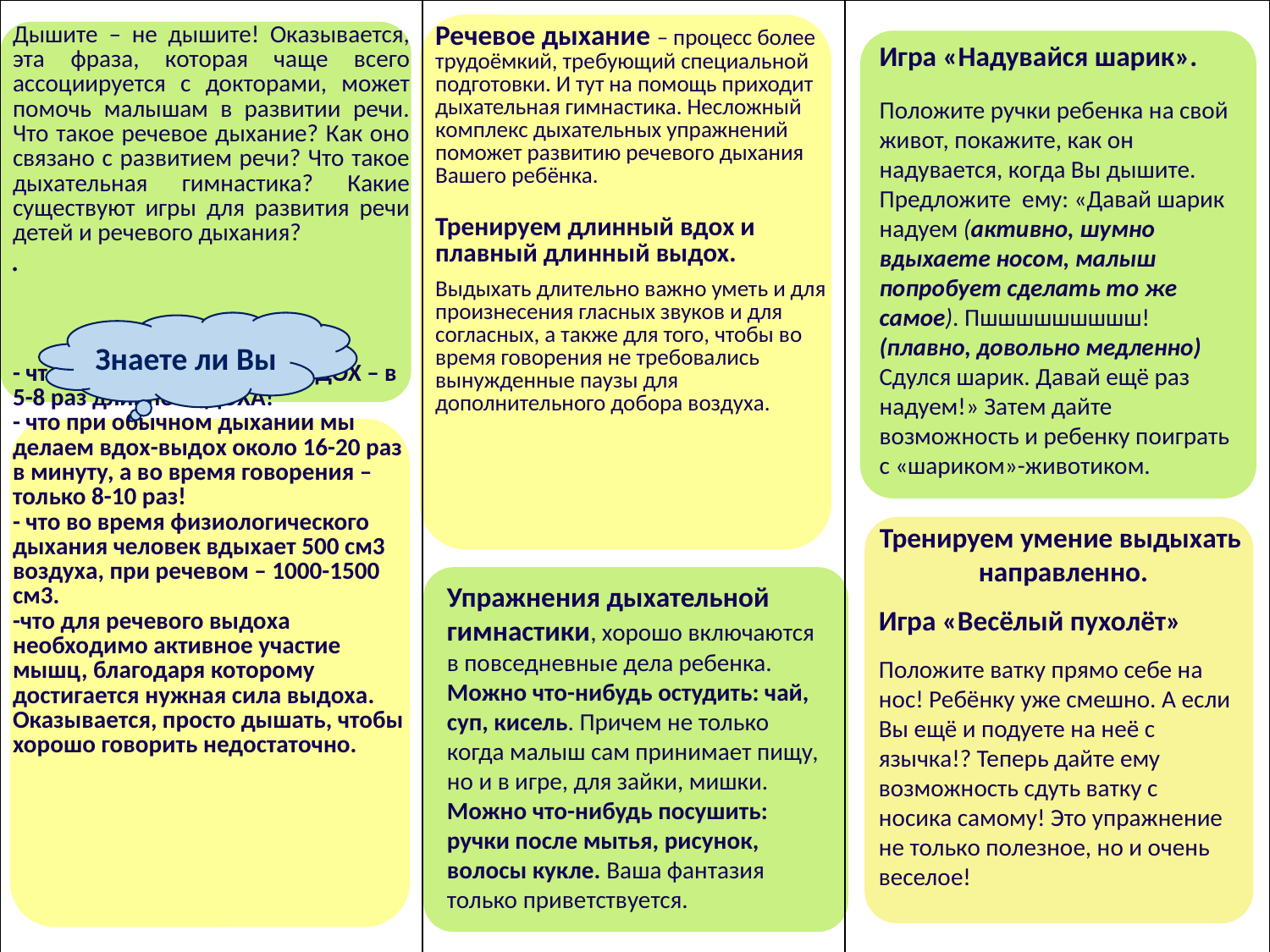

| Дышите – не дышите! Оказывается, эта фраза, которая чаще всего ассоциируется с докторами, может помочь малышам в развитии речи. Что такое речевое дыхание? Как оно связано с развитием речи? Что такое дыхательная гимнастика? Какие существуют игры для развития речи детей и речевого дыхания? . - что, когда мы говорим, ВЫДОХ – в 5-8 раз длиннее ВДОХА! - что при обычном дыхании мы делаем вдох-выдох около 16-20 раз в минуту, а во время говорения – только 8-10 раз! - что во время физиологического дыхания человек вдыхает 500 см3 воздуха, при речевом – 1000-1500 см3. -что для речевого выдоха необходимо активное участие мышц, благодаря которому достигается нужная сила выдоха. Оказывается, просто дышать, чтобы хорошо говорить недостаточно. | Речевое дыхание – процесс более трудоёмкий, требующий специальной подготовки. И тут на помощь приходит дыхательная гимнастика. Несложный комплекс дыхательных упражнений поможет развитию речевого дыхания Вашего ребёнка.   Тренируем длинный вдох и плавный длинный выдох. Выдыхать длительно важно уметь и для произнесения гласных звуков и для согласных, а также для того, чтобы во время говорения не требовались вынужденные паузы для дополнительного добора воздуха. |  |
| --- | --- | --- |

Игра «Надувайся шарик».

Положите ручки ребенка на свой живот, покажите, как он надувается, когда Вы дышите. Предложите  ему: «Давай шарик надуем (активно, шумно вдыхаете носом, малыш попробует сделать то же самое). Пшшшшшшшшш! (плавно, довольно медленно) Сдулся шарик. Давай ещё раз надуем!» Затем дайте возможность и ребенку поиграть с «шариком»-животиком.

Знаете ли Вы

Тренируем умение выдыхать
направленно.

Игра «Весёлый пухолёт»

Положите ватку прямо себе на нос! Ребёнку уже смешно. А если Вы ещё и подуете на неё с язычка!? Теперь дайте ему возможность сдуть ватку с носика самому! Это упражнение не только полезное, но и очень веселое!

Упражнения дыхательной гимнастики, хорошо включаются в повседневные дела ребенка. Можно что-нибудь остудить: чай, суп, кисель. Причем не только когда малыш сам принимает пищу, но и в игре, для зайки, мишки. Можно что-нибудь посушить: ручки после мытья, рисунок, волосы кукле. Ваша фантазия только приветствуется.